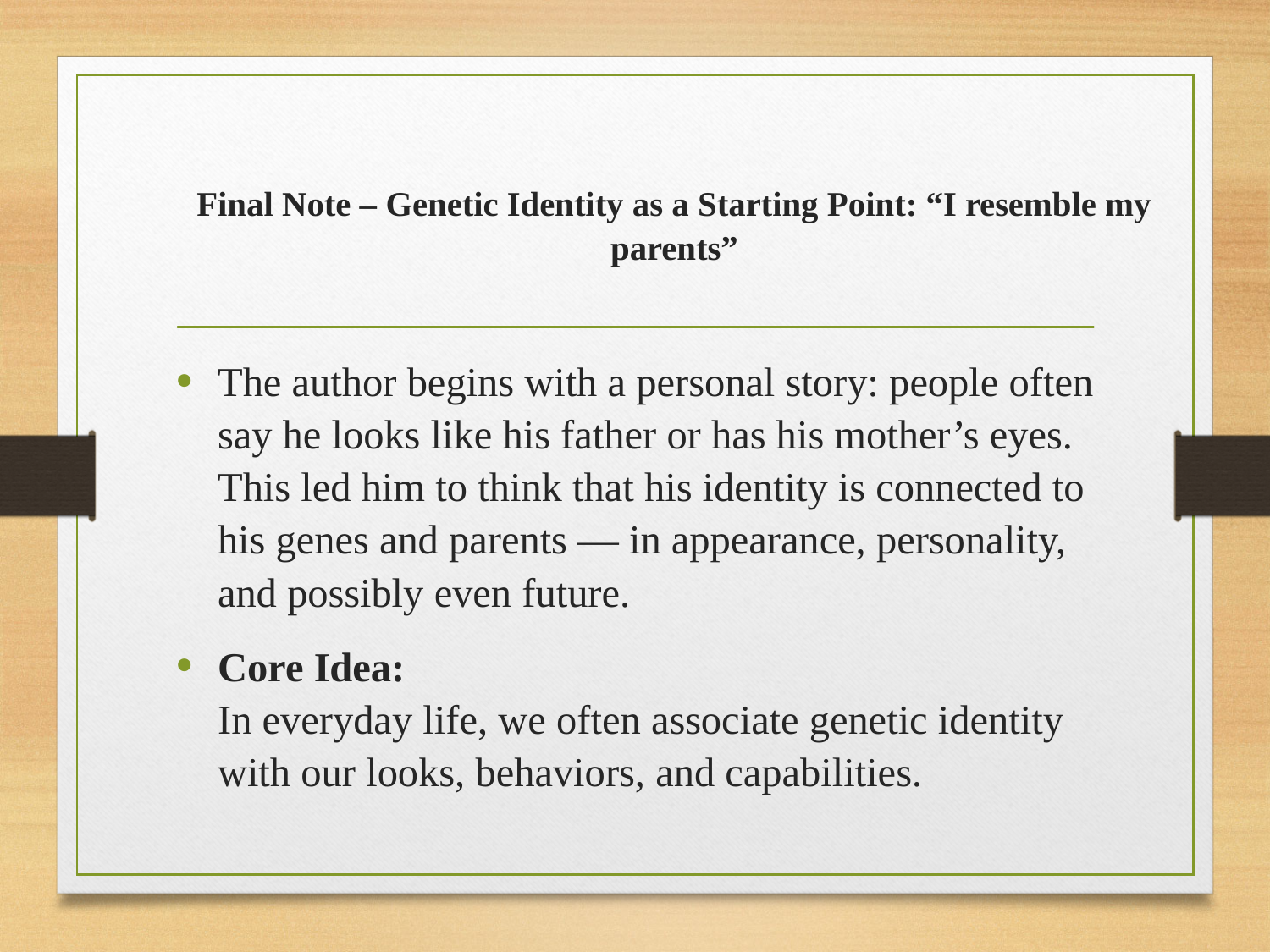

# Final Note – Genetic Identity as a Starting Point: “I resemble my parents”
The author begins with a personal story: people often say he looks like his father or has his mother’s eyes.
This led him to think that his identity is connected to his genes and parents — in appearance, personality, and possibly even future.
Core Idea:
In everyday life, we often associate genetic identity with our looks, behaviors, and capabilities.